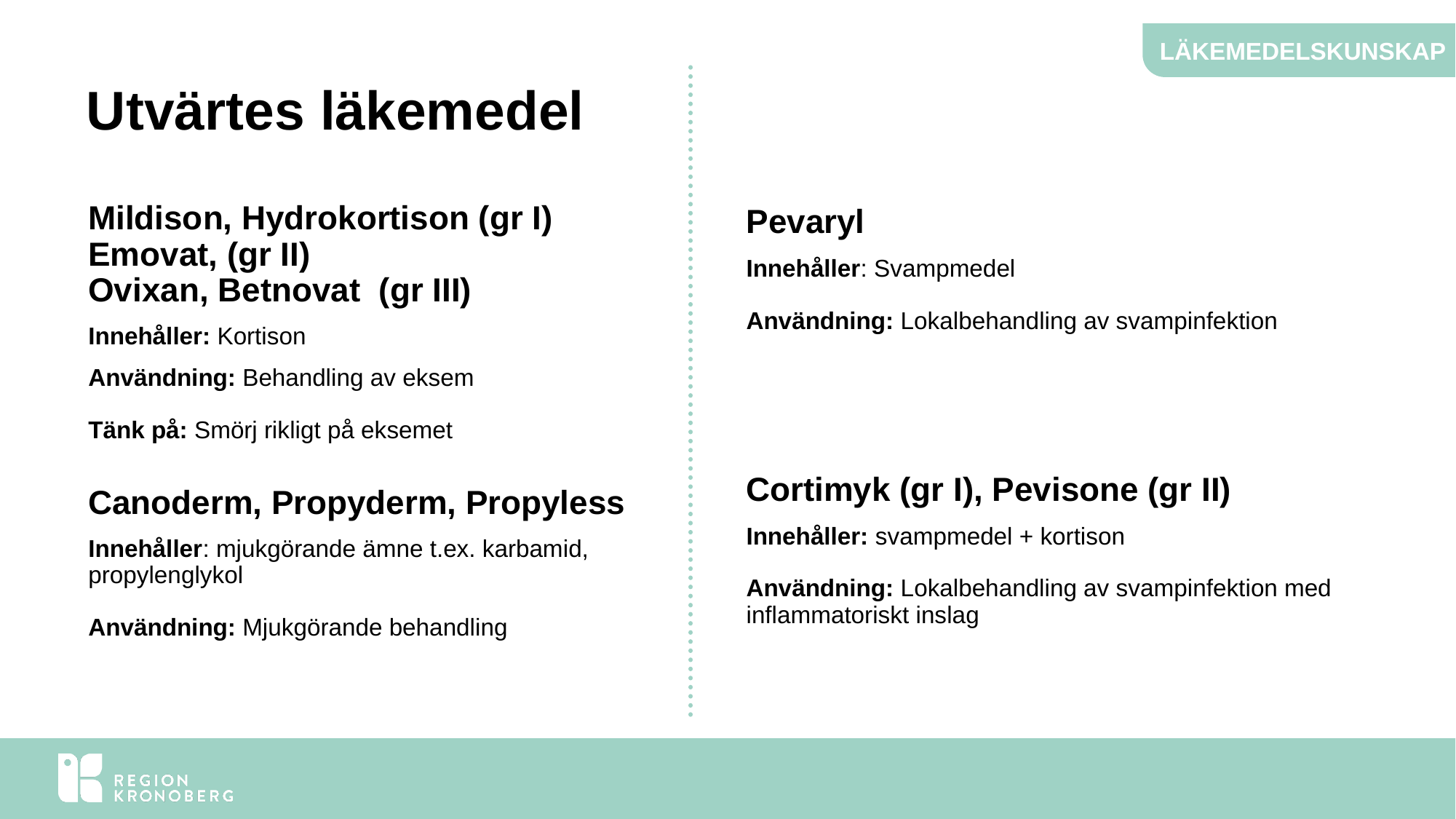

LÄKEMEDELSKUNSKAP
# Utvärtes läkemedel
Mildison, Hydrokortison (gr I)
Emovat, (gr II)
Ovixan, Betnovat  (gr III)
Innehåller: Kortison
Användning: Behandling av eksem
Tänk på: Smörj rikligt på eksemet
Canoderm, Propyderm, Propyless
Innehåller: mjukgörande ämne t.ex. karbamid, propylenglykol
Användning: Mjukgörande behandling
Pevaryl
Innehåller: Svampmedel
Användning: Lokalbehandling av svampinfektion

Cortimyk (gr I), Pevisone (gr II)
Innehåller: svampmedel + kortison
Användning: Lokalbehandling av svampinfektion med inflammatoriskt inslag